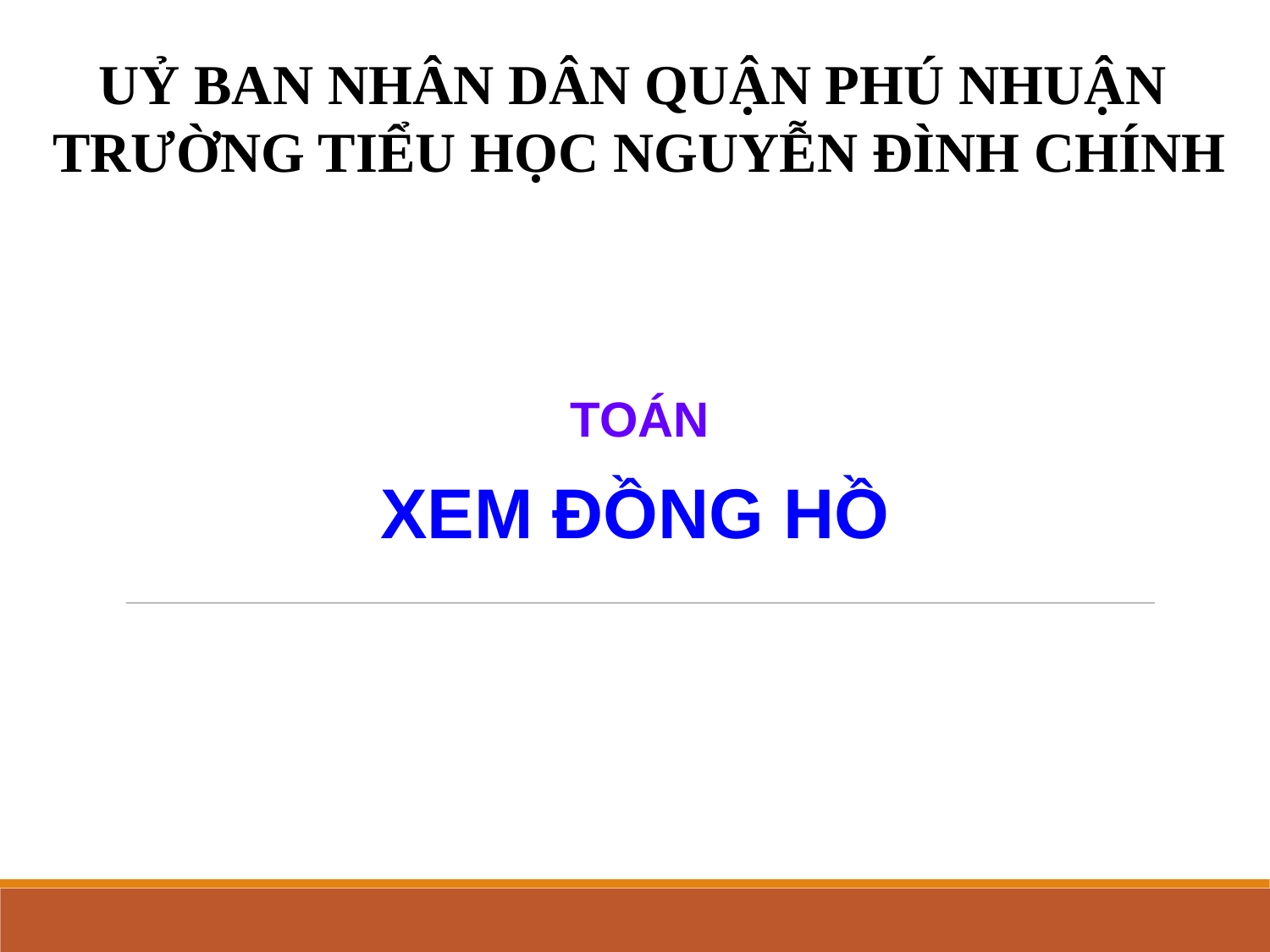

UỶ BAN NHÂN DÂN QUẬN PHÚ NHUẬN
TRƯỜNG TIỂU HỌC NGUYỄN ĐÌNH CHÍNH
TOÁN
XEM ĐỒNG HỒ